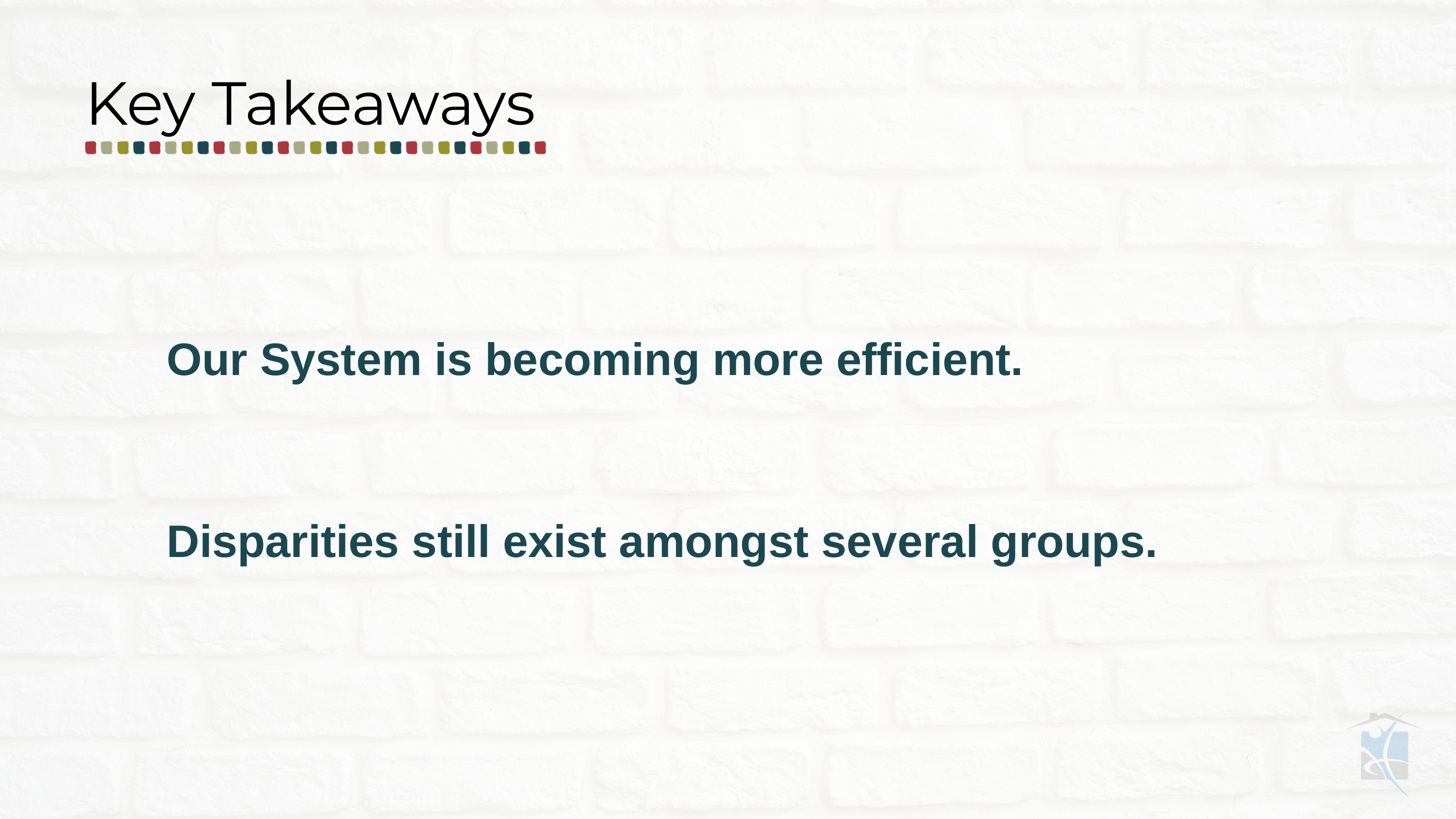

Key Takeaways

Our System is becoming more efficient.
Disparities still exist amongst several groups.